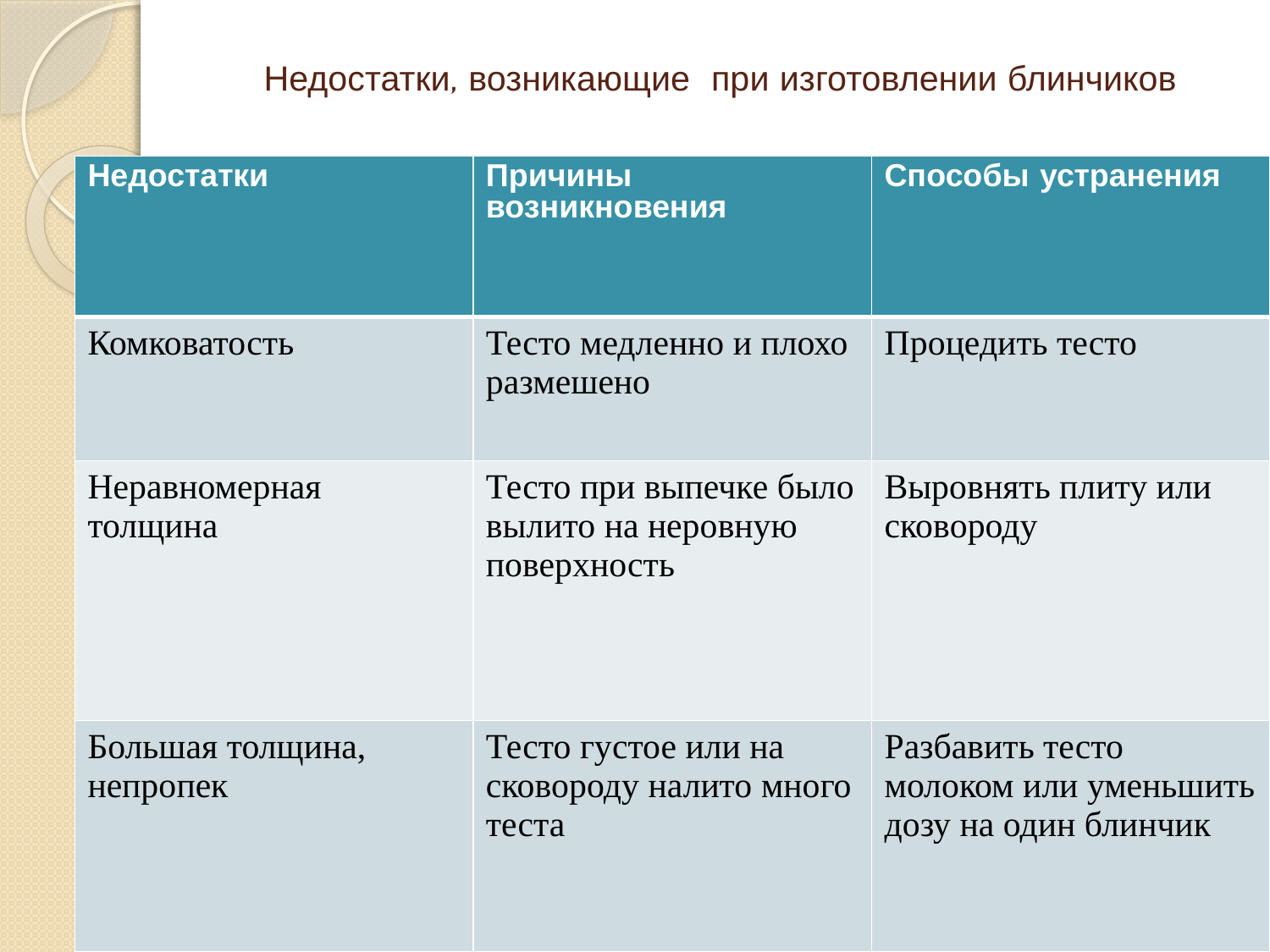

# Недостатки, возникающие  при изготовлении блинчиков
| Недостатки | Причины возникновения | Способы устранения |
| --- | --- | --- |
| Комковатость | Тесто медленно и плохо размешено | Процедить тесто |
| Неравномерная толщина | Тесто при выпечке было вылито на неровную поверхность | Выровнять плиту или сковороду |
| Большая толщина, непропек | Тесто густое или на сковороду налито много теста | Разбавить тесто молоком или уменьшить дозу на один блинчик |